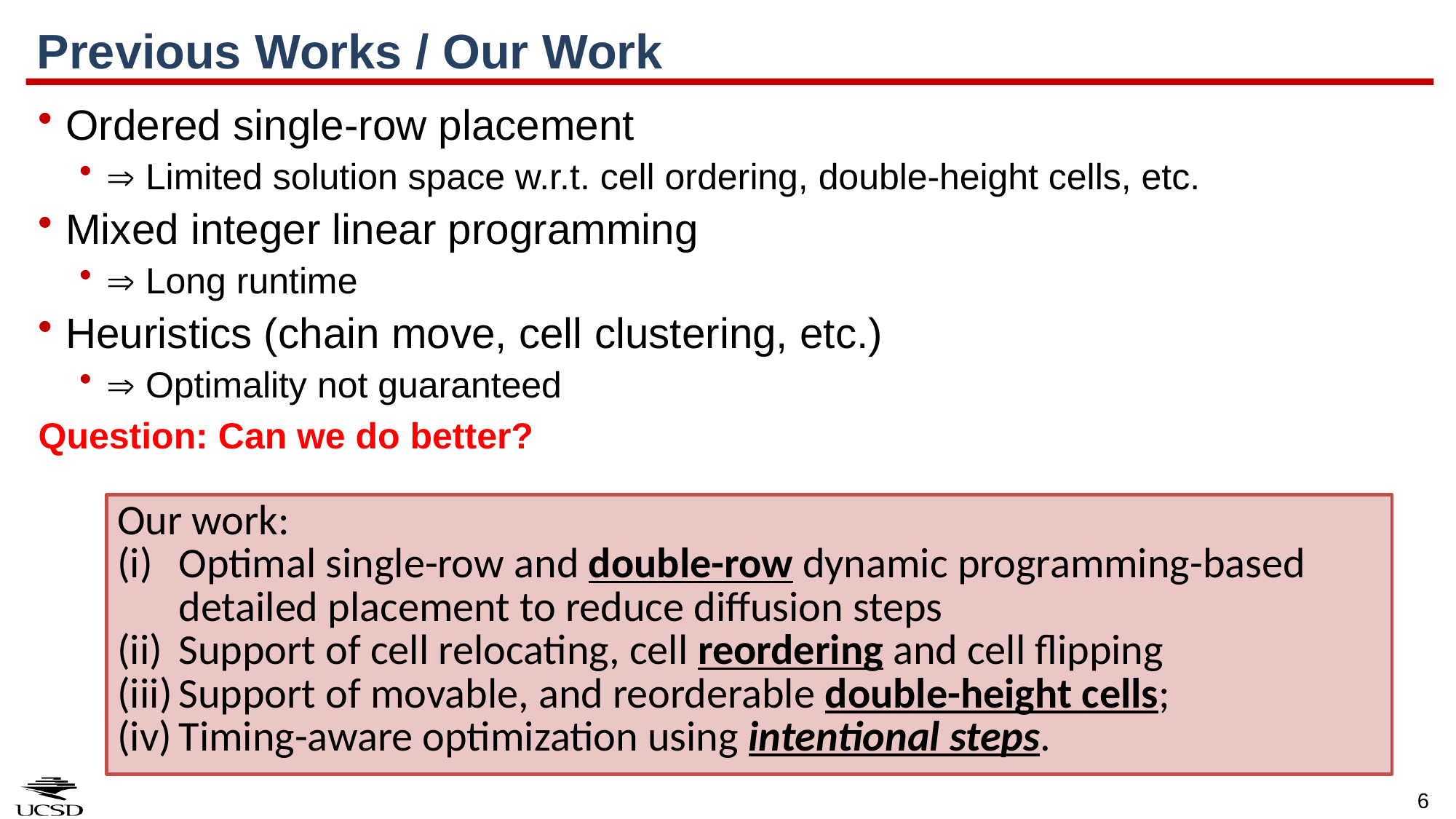

# Previous Works / Our Work
Ordered single-row placement
⇒ Limited solution space w.r.t. cell ordering, double-height cells, etc.
Mixed integer linear programming
⇒ Long runtime
Heuristics (chain move, cell clustering, etc.)
⇒ Optimality not guaranteed
Question: Can we do better?

Our work:
Optimal single-row and double-row dynamic programming-based detailed placement to reduce diffusion steps
Support of cell relocating, cell reordering and cell flipping
Support of movable, and reorderable double-height cells;
Timing-aware optimization using intentional steps.